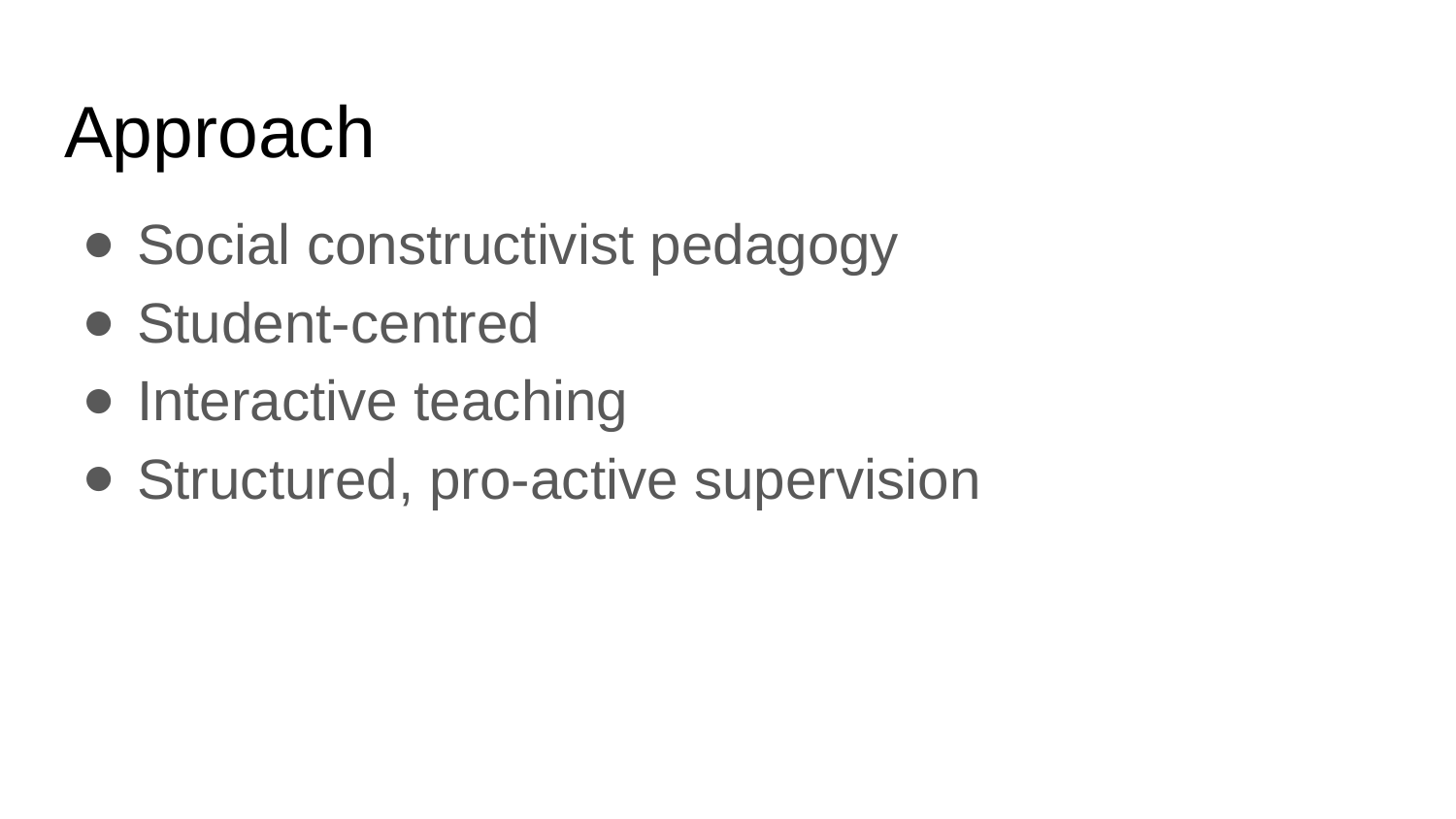

# Approach
Social constructivist pedagogy
Student-centred
Interactive teaching
Structured, pro-active supervision